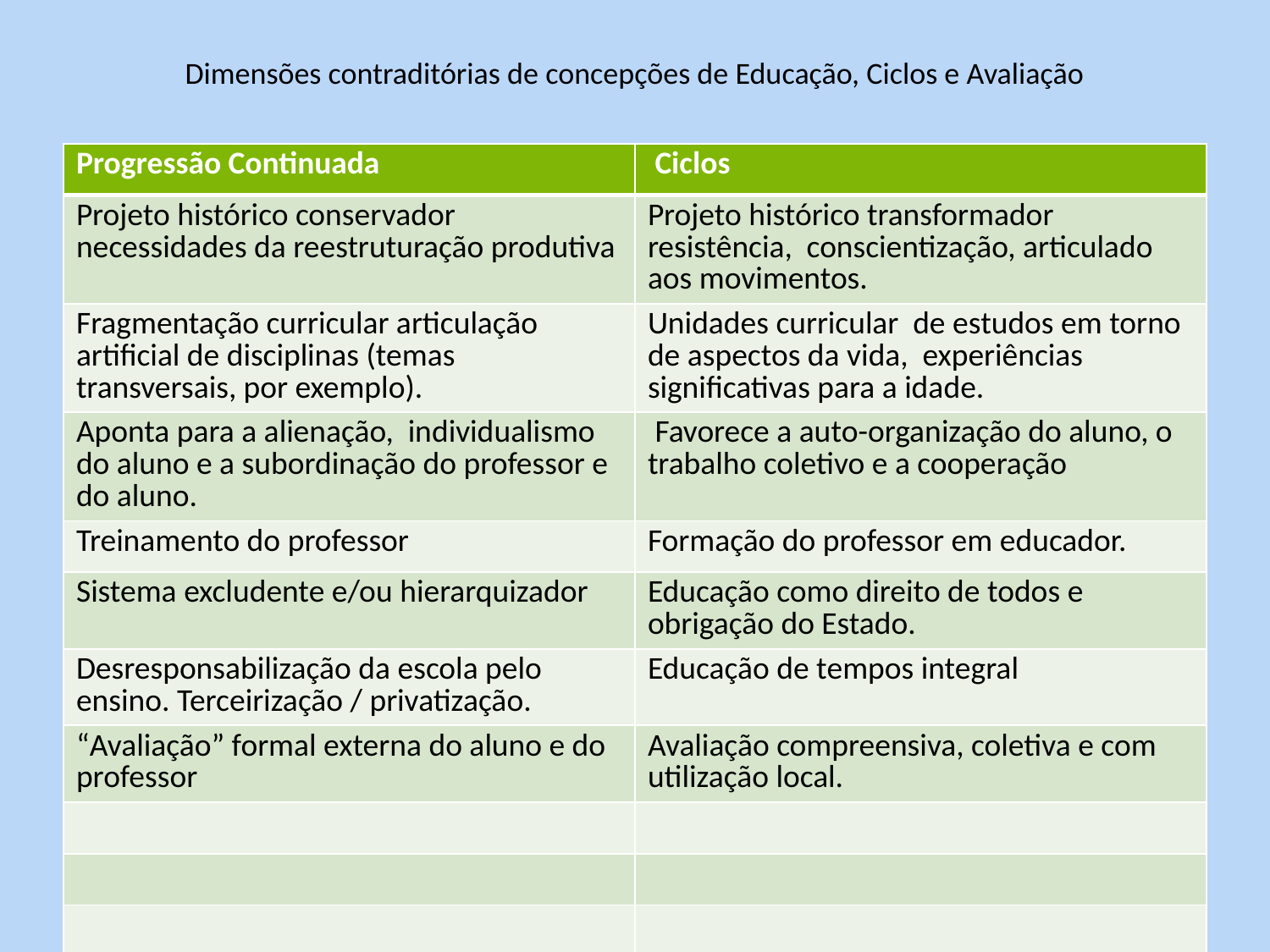

# Dimensões contraditórias de concepções de Educação, Ciclos e Avaliação
| Progressão Continuada | Ciclos |
| --- | --- |
| Projeto histórico conservador necessidades da reestruturação produtiva | Projeto histórico transformador resistência, conscientização, articulado aos movimentos. |
| Fragmentação curricular articulação artificial de disciplinas (temas transversais, por exemplo). | Unidades curricular de estudos em torno de aspectos da vida, experiências significativas para a idade. |
| Aponta para a alienação, individualismo do aluno e a subordinação do professor e do aluno. | Favorece a auto-organização do aluno, o trabalho coletivo e a cooperação |
| Treinamento do professor | Formação do professor em educador. |
| Sistema excludente e/ou hierarquizador | Educação como direito de todos e obrigação do Estado. |
| Desresponsabilização da escola pelo ensino. Terceirização / privatização. | Educação de tempos integral |
| “Avaliação” formal externa do aluno e do professor | Avaliação compreensiva, coletiva e com utilização local. |
|  |  |
|  |  |
|  |  |
|  |  |
|  |  |